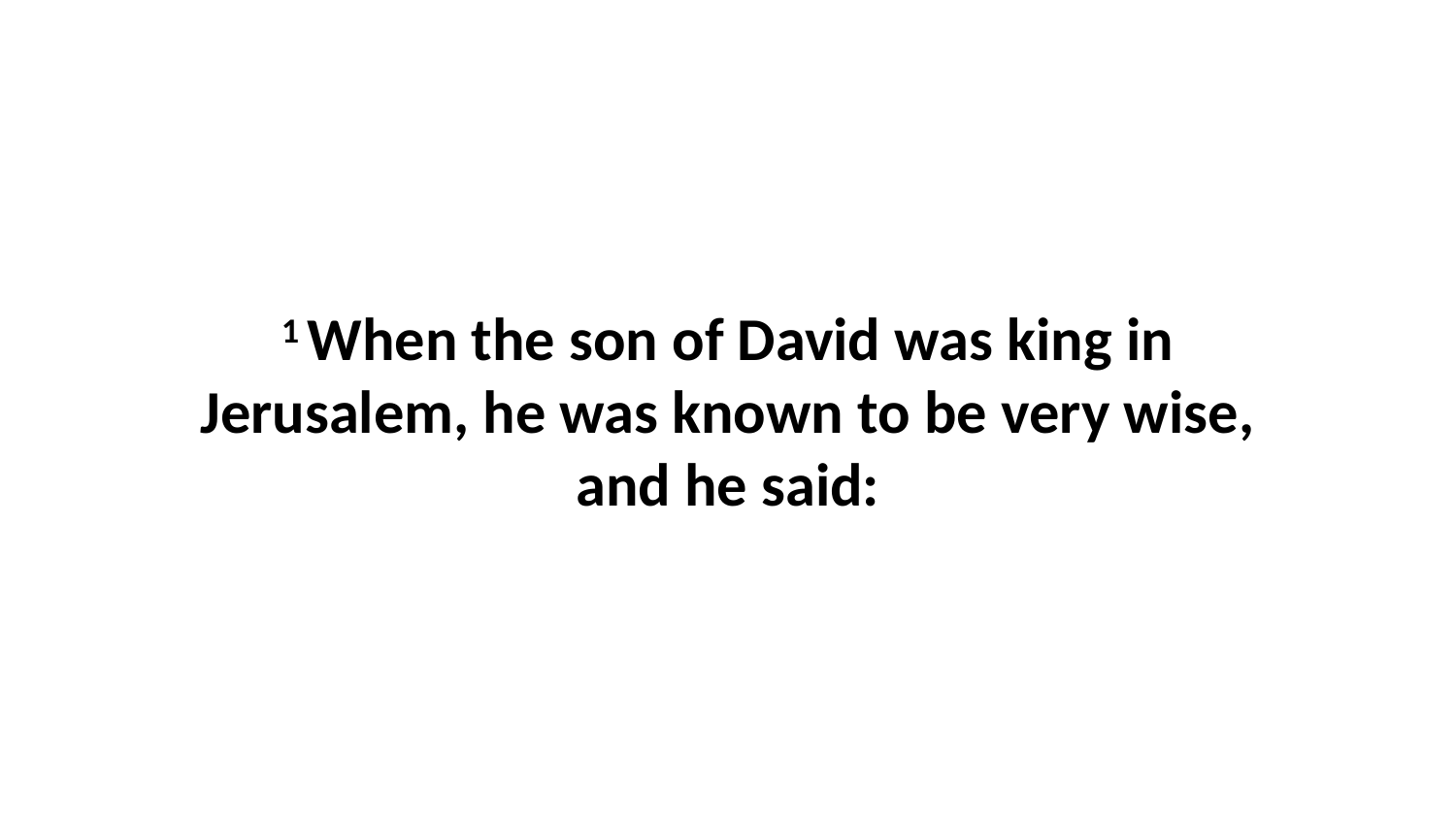

1 When the son of David was king in Jerusalem, he was known to be very wise, and he said: